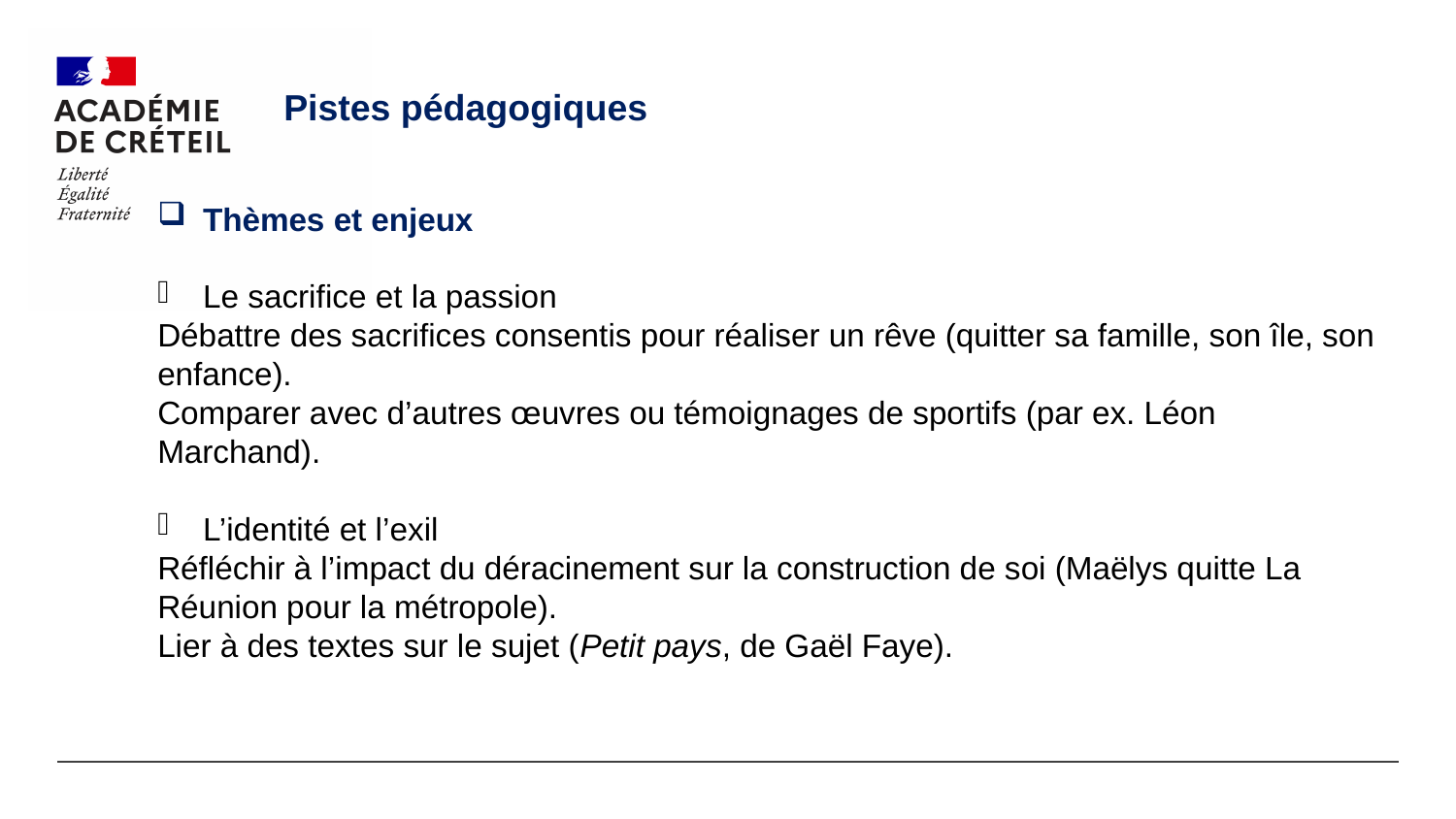

#
Pistes pédagogiques
Thèmes et enjeux

Le sacrifice et la passion
Débattre des sacrifices consentis pour réaliser un rêve (quitter sa famille, son île, son enfance).
Comparer avec d’autres œuvres ou témoignages de sportifs (par ex. Léon Marchand).

L’identité et l’exil
Réfléchir à l’impact du déracinement sur la construction de soi (Maëlys quitte La Réunion pour la métropole).
Lier à des textes sur le sujet (Petit pays, de Gaël Faye).